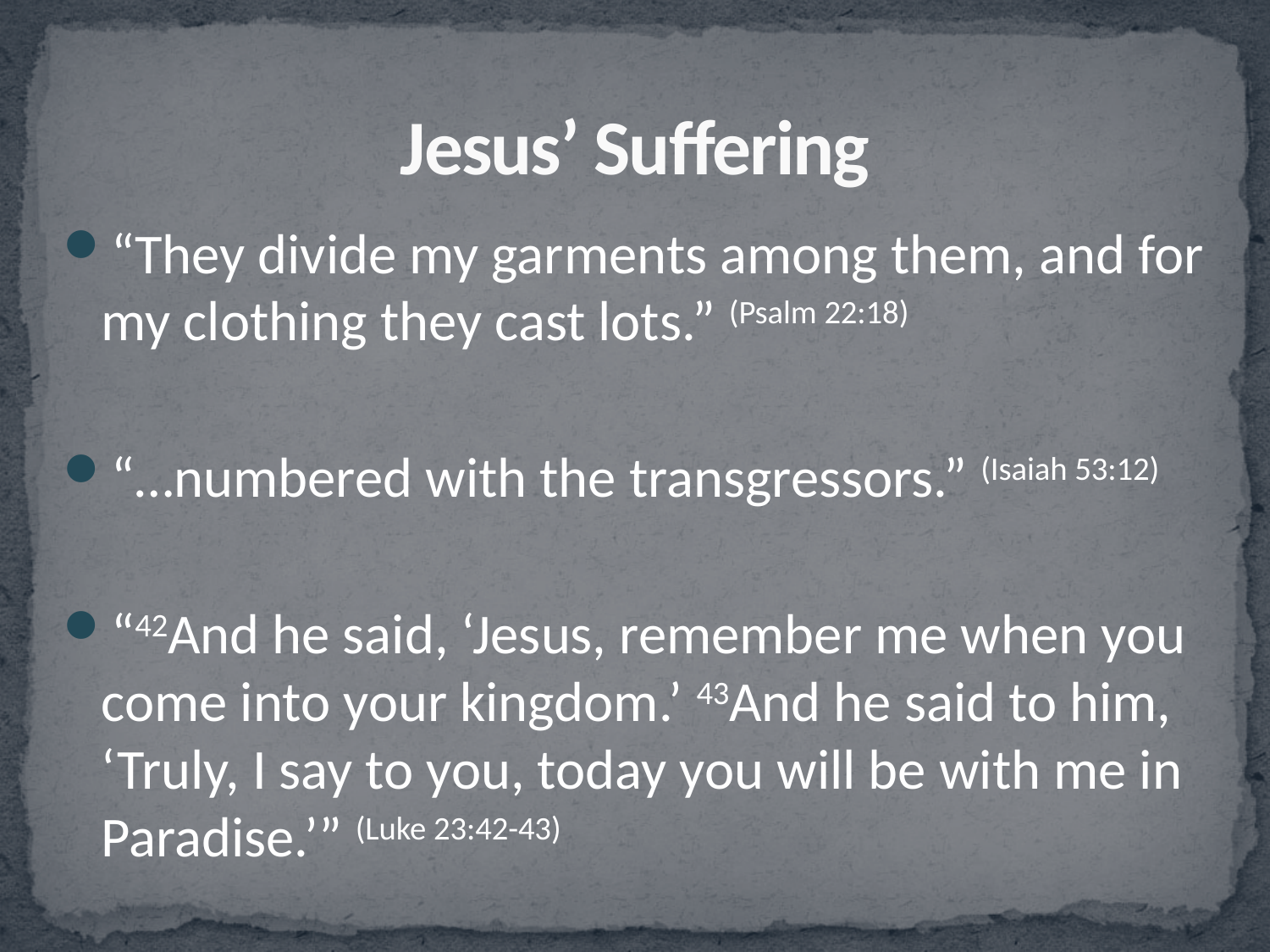

# Jesus’ Suffering
“They divide my garments among them, and for my clothing they cast lots.” (Psalm 22:18)

“…numbered with the transgressors.” (Isaiah 53:12)

“42And he said, ‘Jesus, remember me when you come into your kingdom.’ 43And he said to him, ‘Truly, I say to you, today you will be with me in Paradise.’” (Luke 23:42-43)